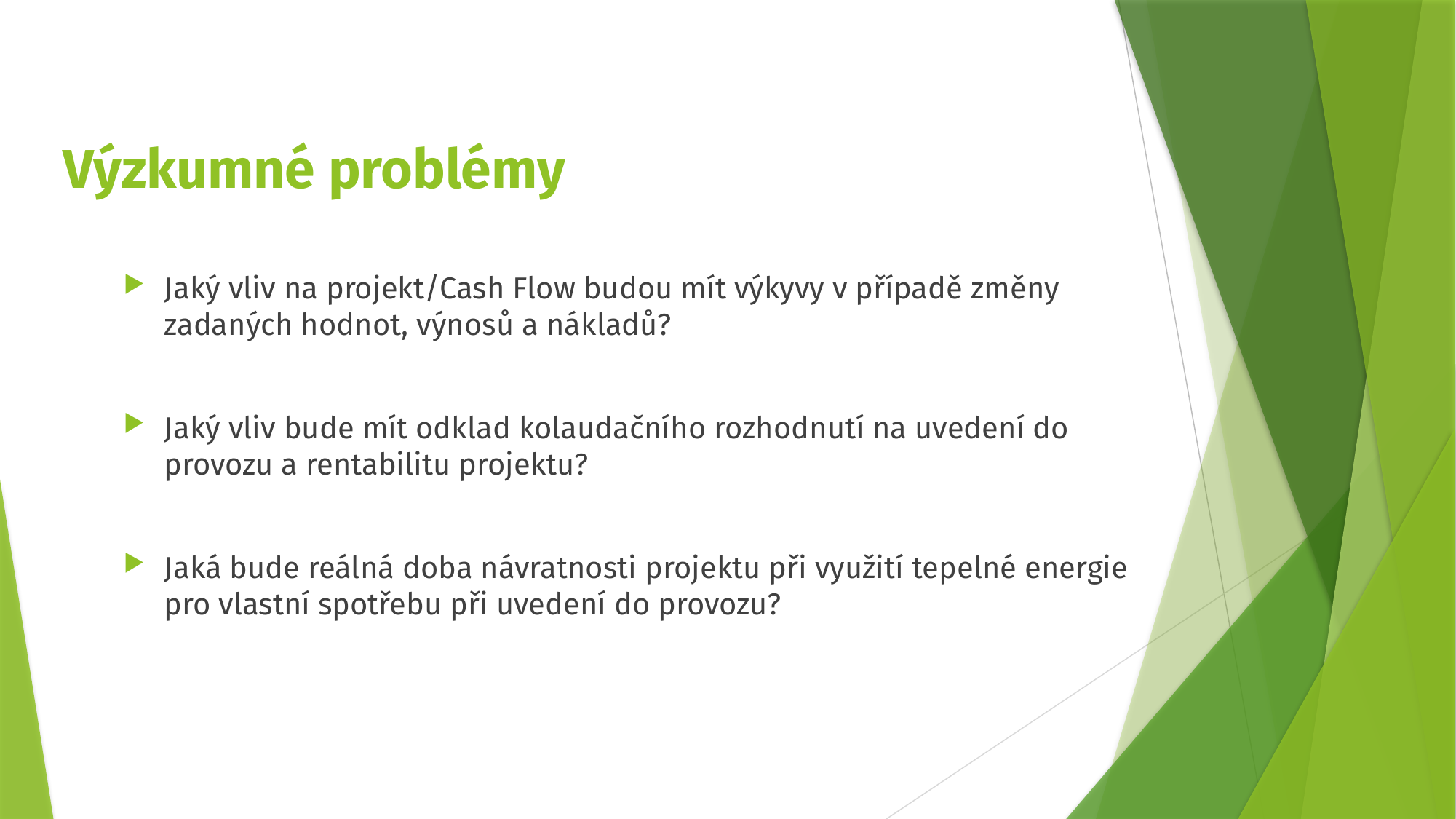

# Výzkumné problémy
Jaký vliv na projekt/Cash Flow budou mít výkyvy v případě změny zadaných hodnot, výnosů a nákladů?

Jaký vliv bude mít odklad kolaudačního rozhodnutí na uvedení do provozu a rentabilitu projektu?

Jaká bude reálná doba návratnosti projektu při využití tepelné energie pro vlastní spotřebu při uvedení do provozu?